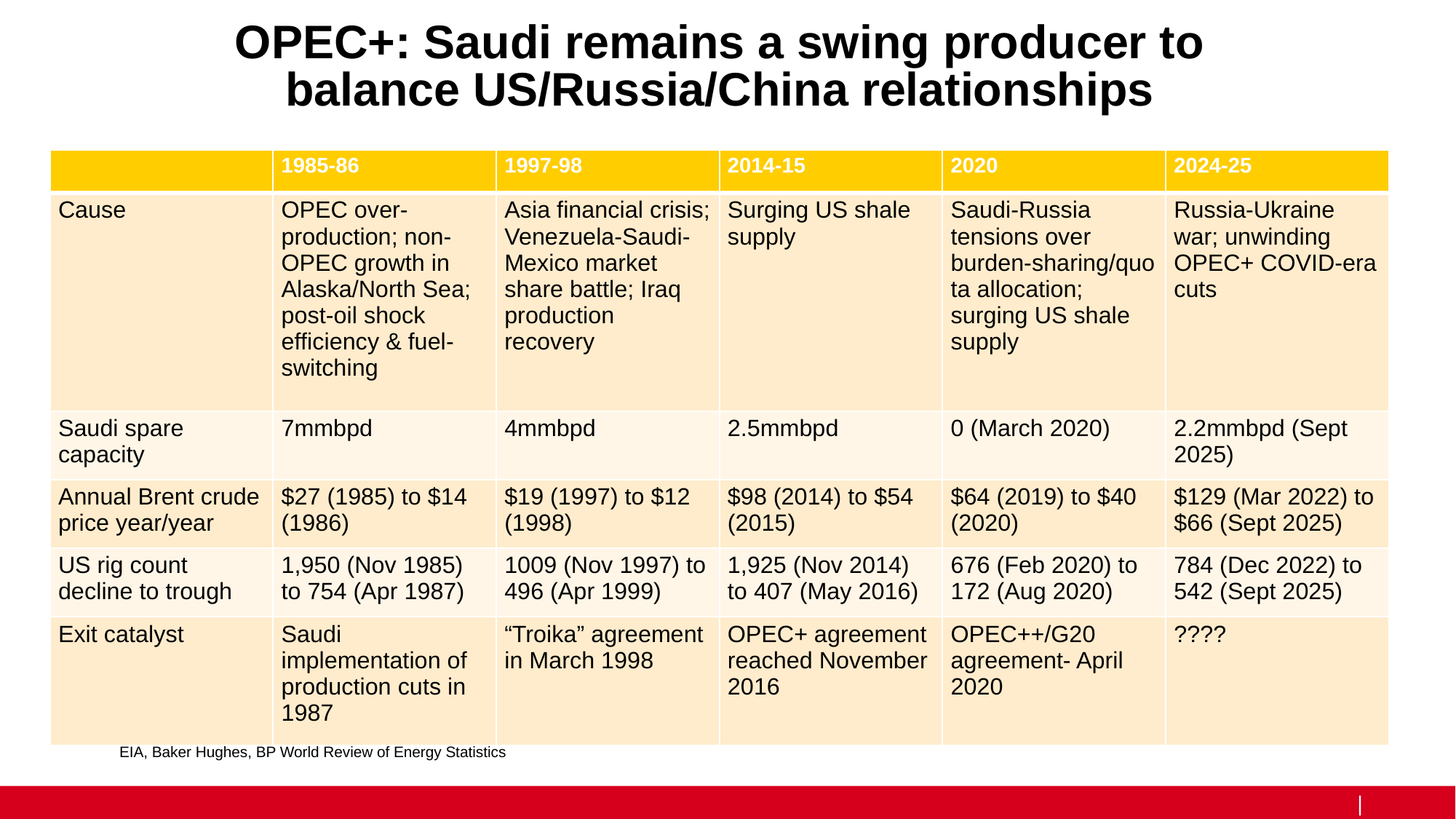

# OPEC+: Saudi remains a swing producer to balance US/Russia/China relationships
|  | 1985-86 | 1997-98 | 2014-15 | 2020 | 2024-25 |
| --- | --- | --- | --- | --- | --- |
| Cause | OPEC over-production; non-OPEC growth in Alaska/North Sea; post-oil shock efficiency & fuel-switching | Asia financial crisis; Venezuela-Saudi-Mexico market share battle; Iraq production recovery | Surging US shale supply | Saudi-Russia tensions over burden-sharing/quota allocation; surging US shale supply | Russia-Ukraine war; unwinding OPEC+ COVID-era cuts |
| Saudi spare capacity | 7mmbpd | 4mmbpd | 2.5mmbpd | 0 (March 2020) | 2.2mmbpd (Sept 2025) |
| Annual Brent crude price year/year | $27 (1985) to $14 (1986) | $19 (1997) to $12 (1998) | $98 (2014) to $54 (2015) | $64 (2019) to $40 (2020) | $129 (Mar 2022) to $66 (Sept 2025) |
| US rig count decline to trough | 1,950 (Nov 1985) to 754 (Apr 1987) | 1009 (Nov 1997) to 496 (Apr 1999) | 1,925 (Nov 2014) to 407 (May 2016) | 676 (Feb 2020) to 172 (Aug 2020) | 784 (Dec 2022) to 542 (Sept 2025) |
| Exit catalyst | Saudi implementation of production cuts in 1987 | “Troika” agreement in March 1998 | OPEC+ agreement reached November 2016 | OPEC++/G20 agreement- April 2020 | ???? |
 EIA, Baker Hughes, BP World Review of Energy Statistics